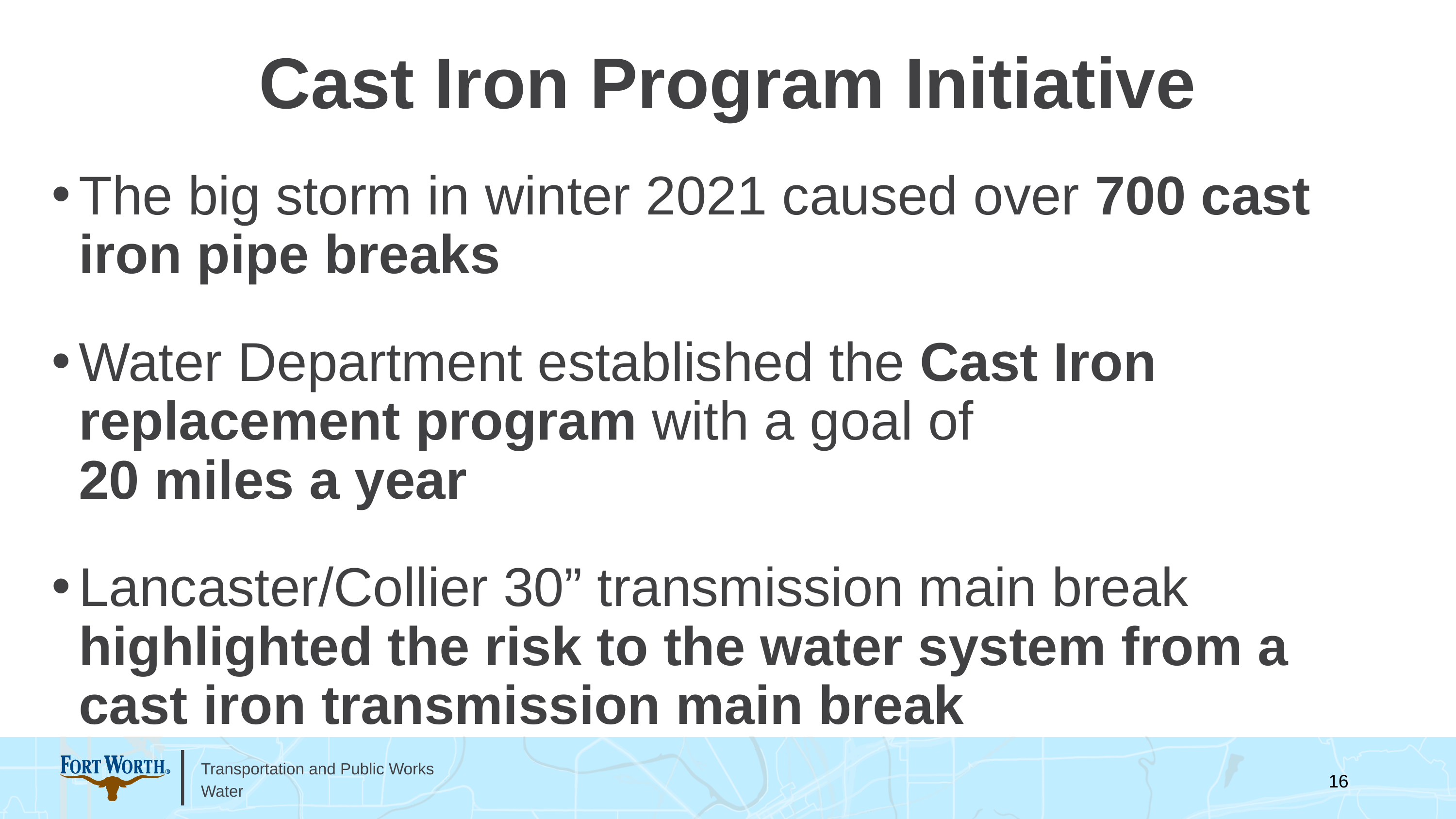

Cast Iron Program Initiative
The big storm in winter 2021 caused over 700 cast iron pipe breaks
Water Department established the Cast Iron replacement program with a goal of
20 miles a year
Lancaster/Collier 30” transmission main break highlighted the risk to the water system from a cast iron transmission main break
16